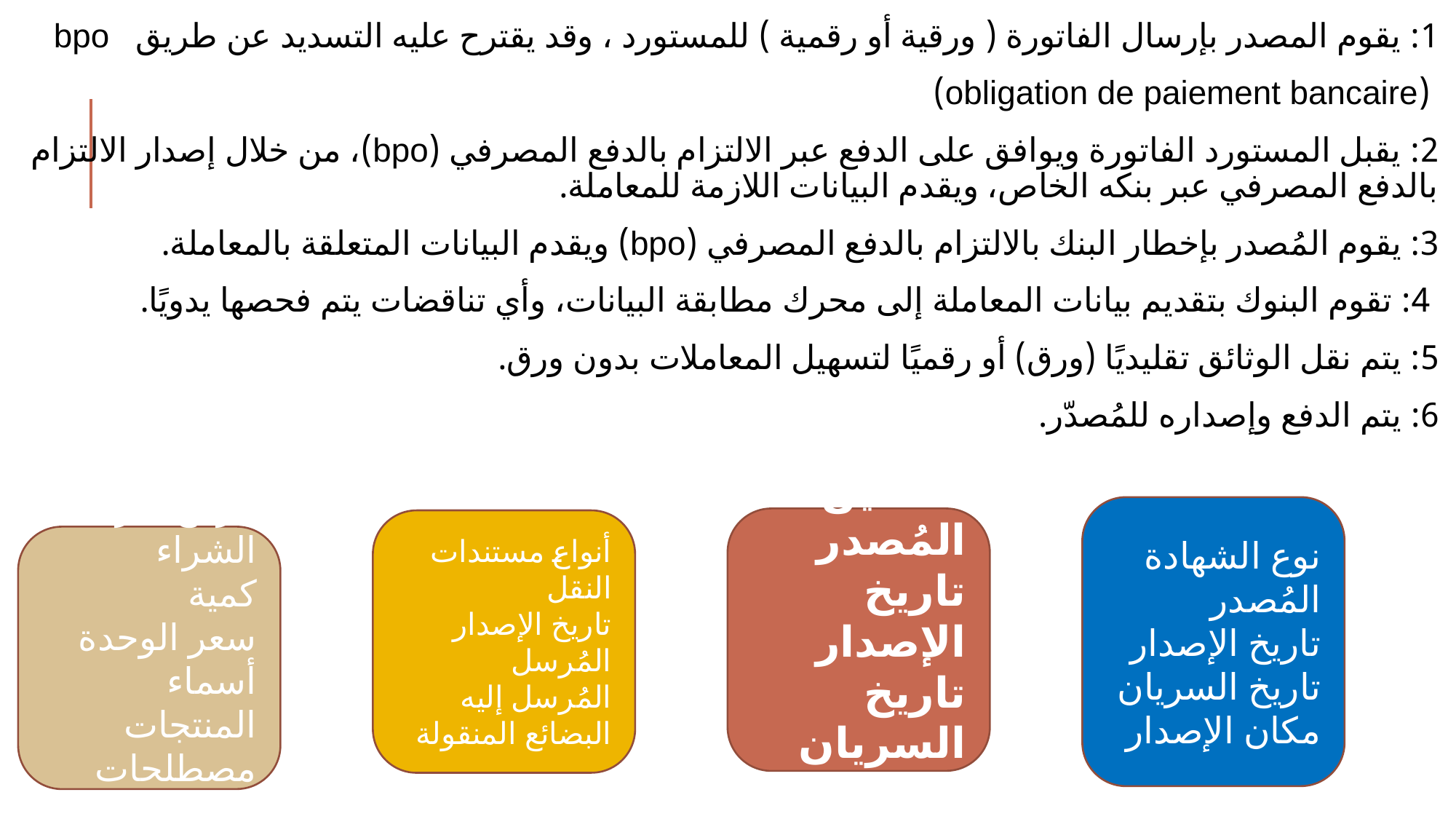

1: يقوم المصدر بإرسال الفاتورة ( ورقية أو رقمية ) للمستورد ، وقد يقترح عليه التسديد عن طريق   bpo
 (obligation de paiement bancaire)
2: يقبل المستورد الفاتورة ويوافق على الدفع عبر الالتزام بالدفع المصرفي (bpo)، من خلال إصدار الالتزام بالدفع المصرفي عبر بنكه الخاص، ويقدم البيانات اللازمة للمعاملة.
3: يقوم المُصدر بإخطار البنك بالالتزام بالدفع المصرفي (bpo) ويقدم البيانات المتعلقة بالمعاملة.
 4: تقوم البنوك بتقديم بيانات المعاملة إلى محرك مطابقة البيانات، وأي تناقضات يتم فحصها يدويًا.
5: يتم نقل الوثائق تقليديًا (ورق) أو رقميًا لتسهيل المعاملات بدون ورق.
6: يتم الدفع وإصداره للمُصدّر.

نوع الشهادة
المُصدر
تاريخ الإصدار
تاريخ السريان
مكان الإصدار
وثيقة التأمين
المُصدر
تاريخ الإصدار
تاريخ السريان
مكان الإصدار
أنواع مستندات النقل
تاريخ الإصدار المُرسل
المُرسل إليه
البضائع المنقولة
مرجع أمر الشراء
كمية
سعر الوحدة
أسماء المنتجات
مصطلحات التجارة الدولية